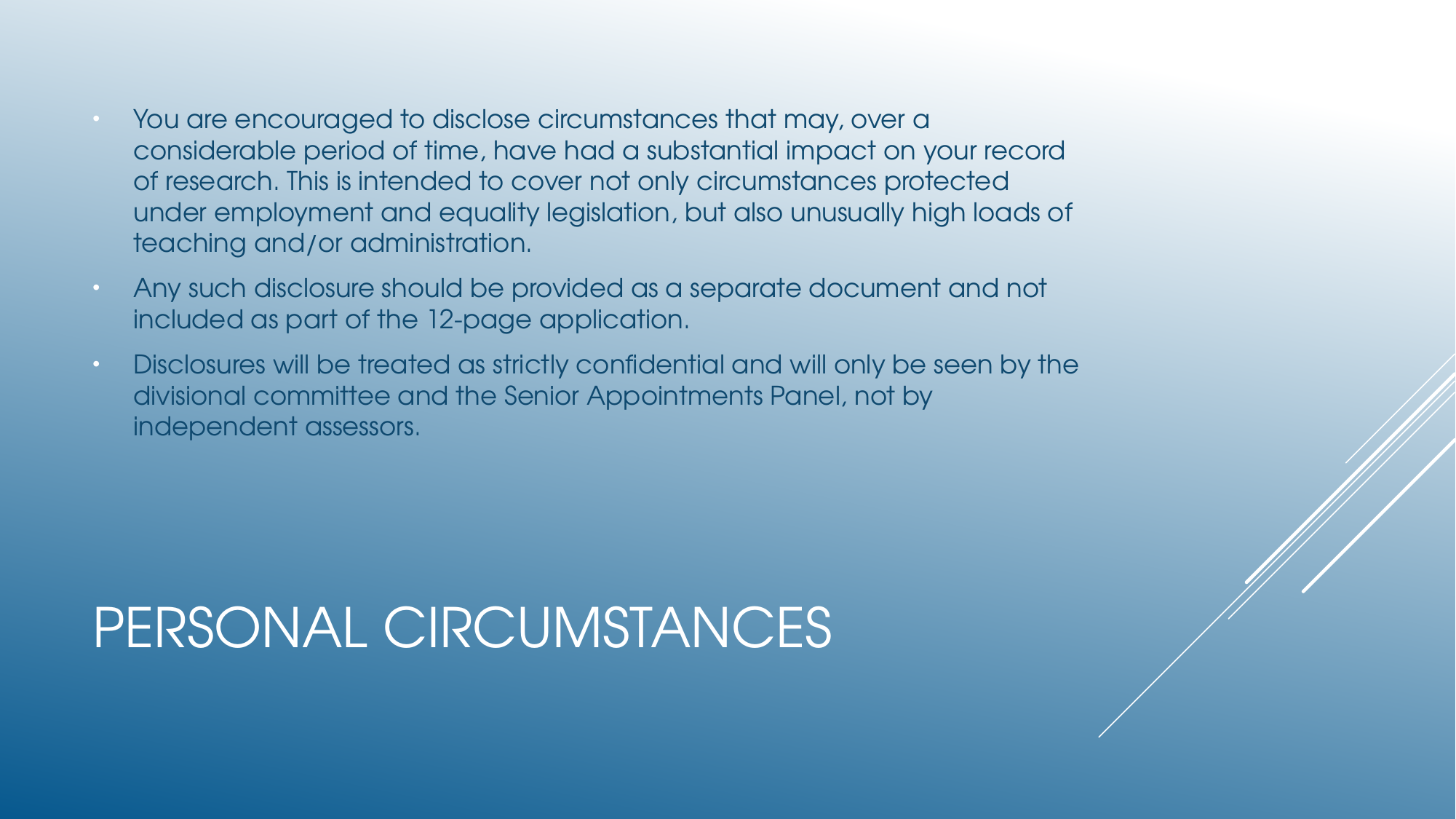

You are encouraged to disclose circumstances that may, over a considerable period of time, have had a substantial impact on your record of research. This is intended to cover not only circumstances protected under employment and equality legislation, but also unusually high loads of teaching and/or administration.
Any such disclosure should be provided as a separate document and not included as part of the 12-page application.
Disclosures will be treated as strictly confidential and will only be seen by the divisional committee and the Senior Appointments Panel, not by independent assessors.

# Personal circumstances